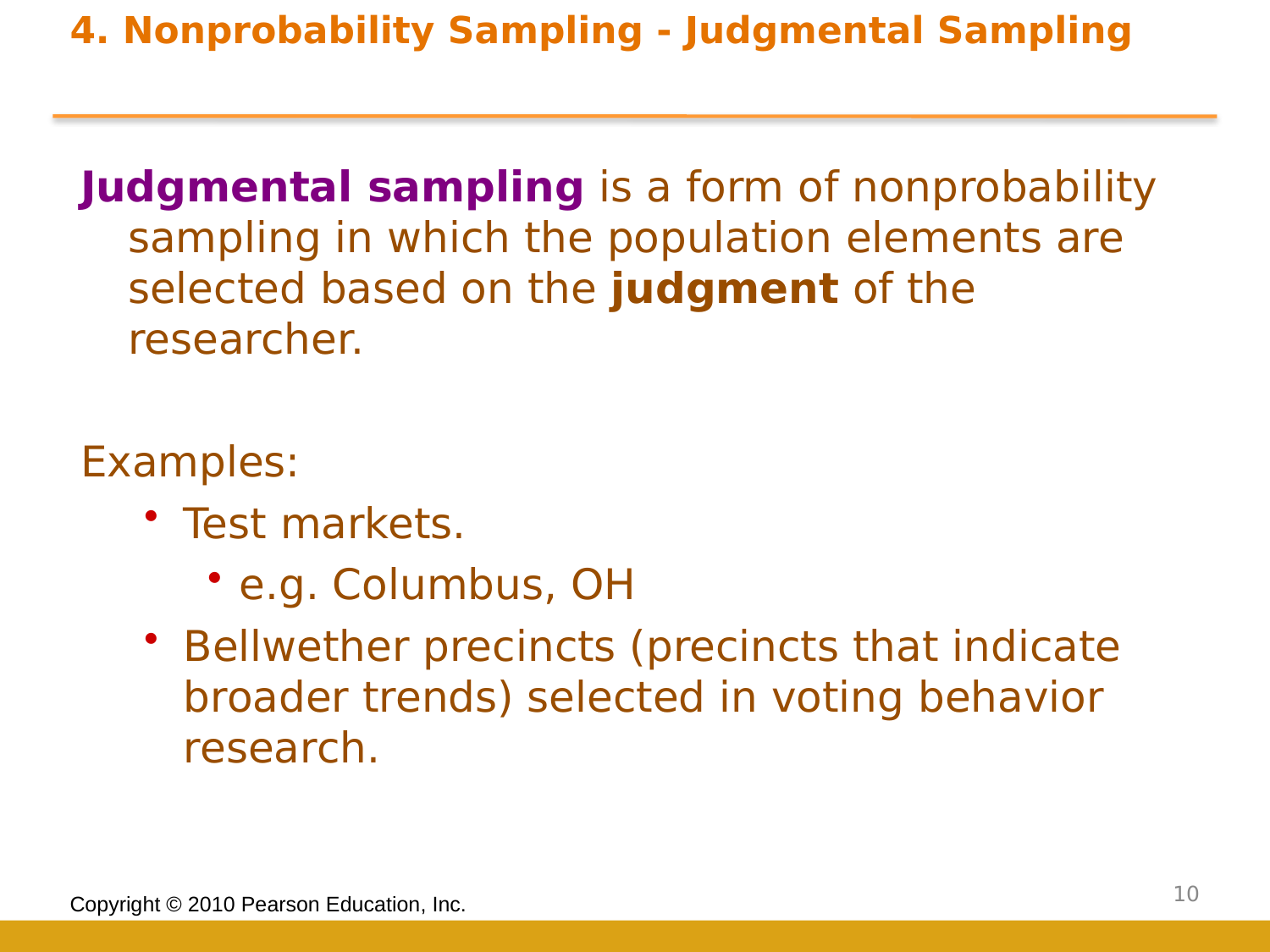

4. Nonprobability Sampling - Judgmental Sampling
Judgmental sampling is a form of nonprobability sampling in which the population elements are selected based on the judgment of the researcher.

Examples:
Test markets.
e.g. Columbus, OH
Bellwether precincts (precincts that indicate broader trends) selected in voting behavior research.
10